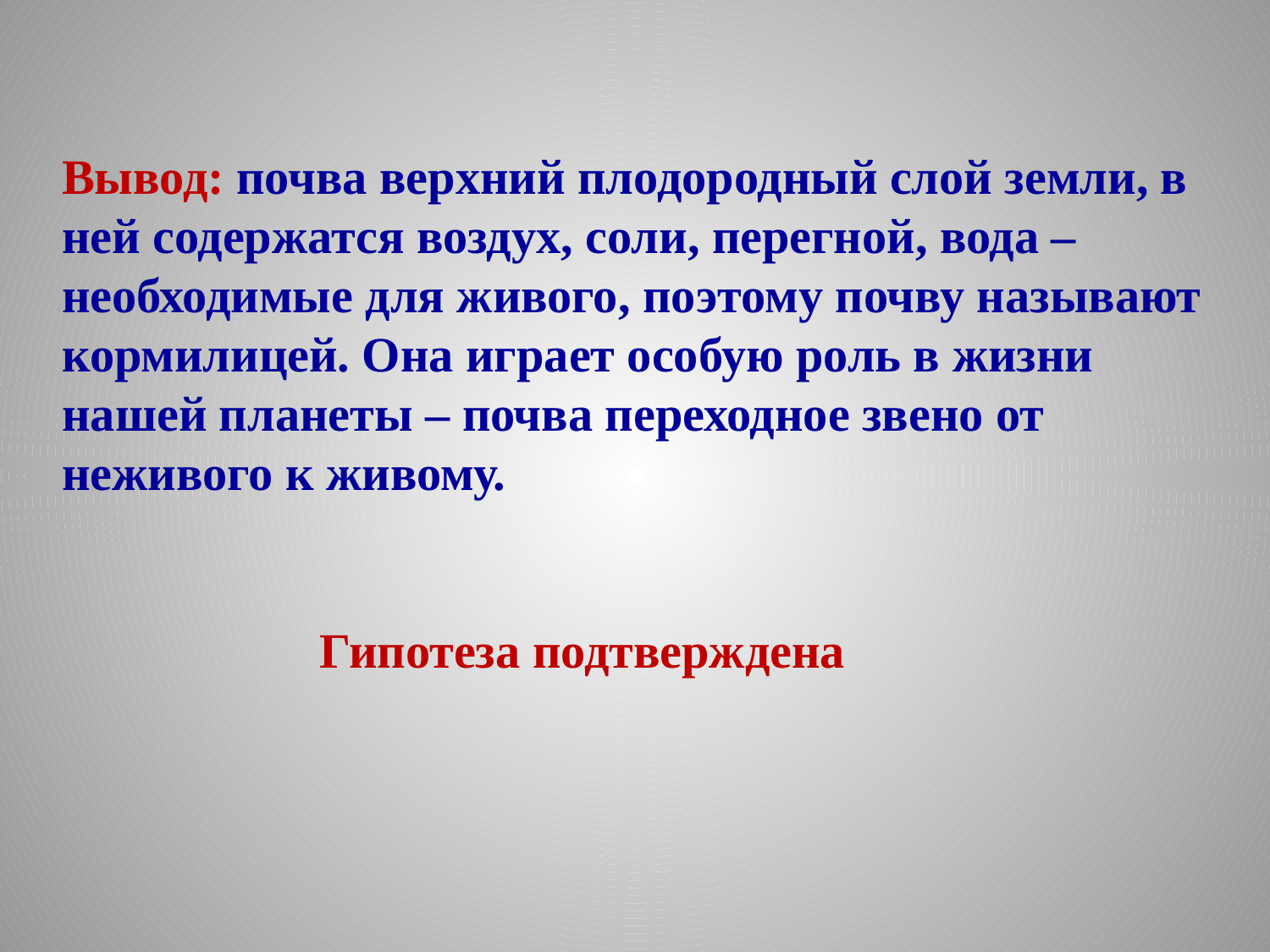

Вывод: почва верхний плодородный слой земли, в ней содержатся воздух, соли, перегной, вода – необходимые для живого, поэтому почву называют кормилицей. Она играет особую роль в жизни нашей планеты – почва переходное звено от неживого к живому.

                     Гипотеза подтверждена